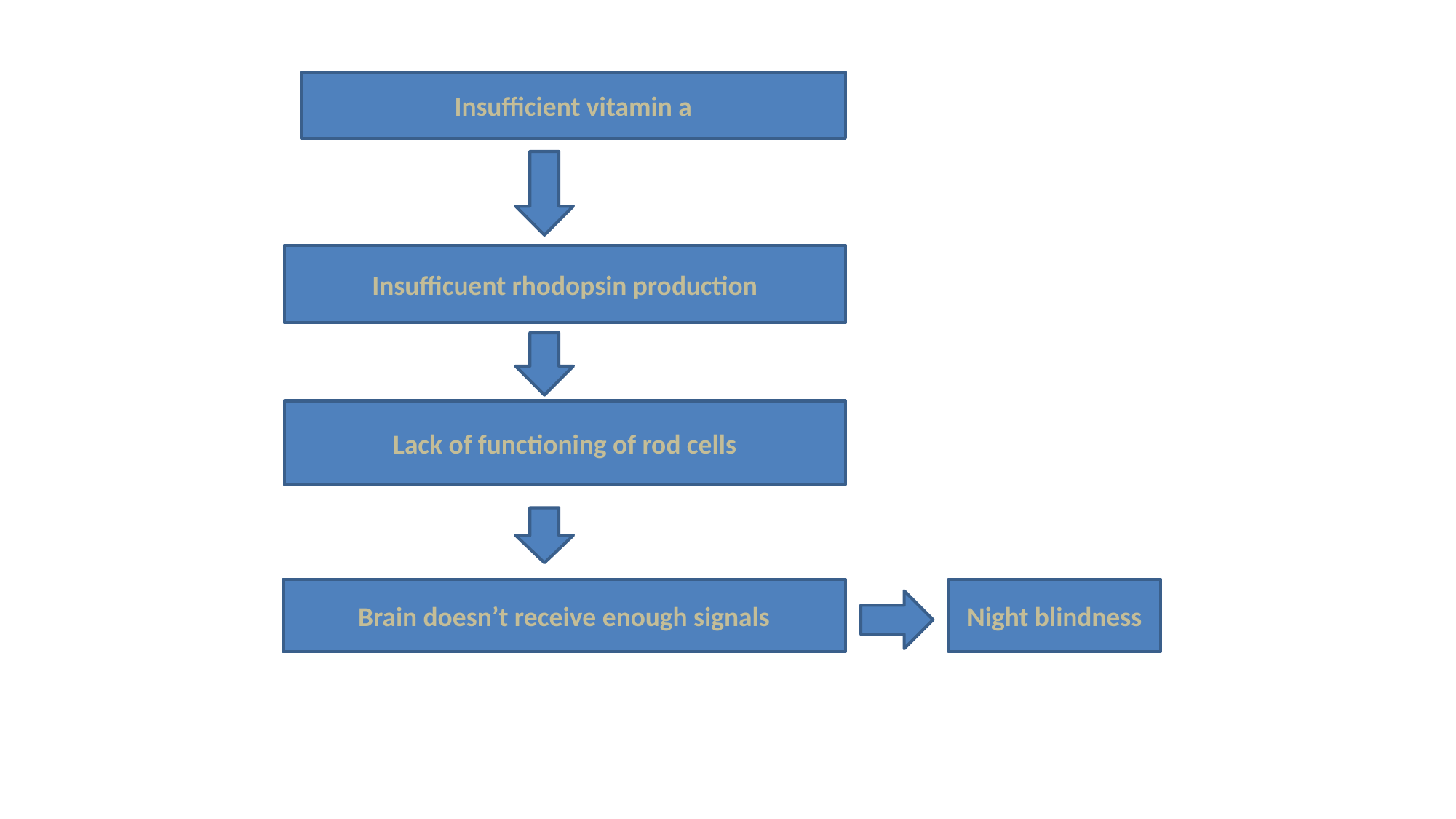

#
Insufficient vitamin a

Insufficuent rhodopsin production

Lack of functioning of rod cells

Brain doesn’t receive enough signals
Night blindness